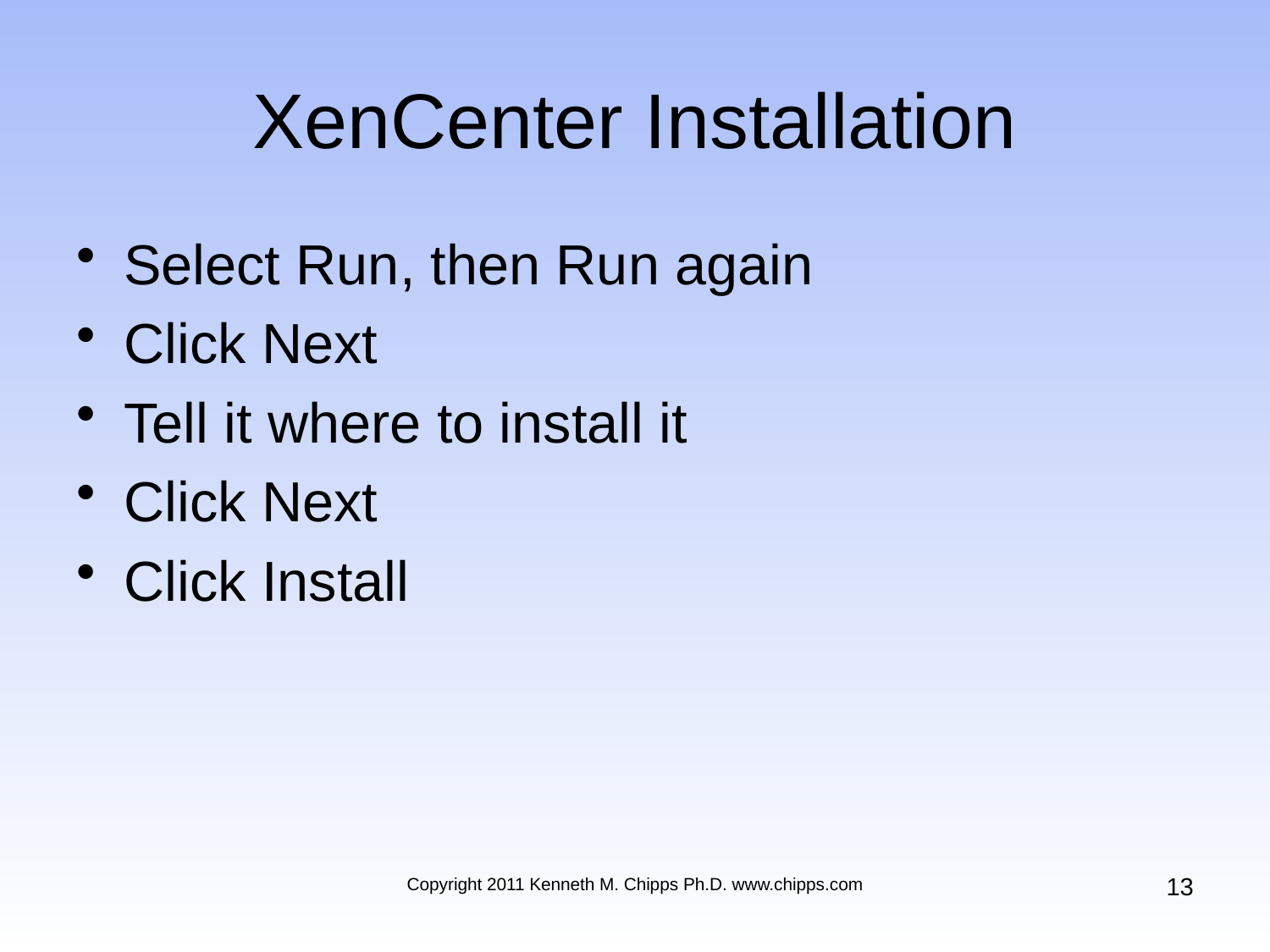

# XenCenter Installation
Select Run, then Run again
Click Next
Tell it where to install it
Click Next
Click Install
13
Copyright 2011 Kenneth M. Chipps Ph.D. www.chipps.com